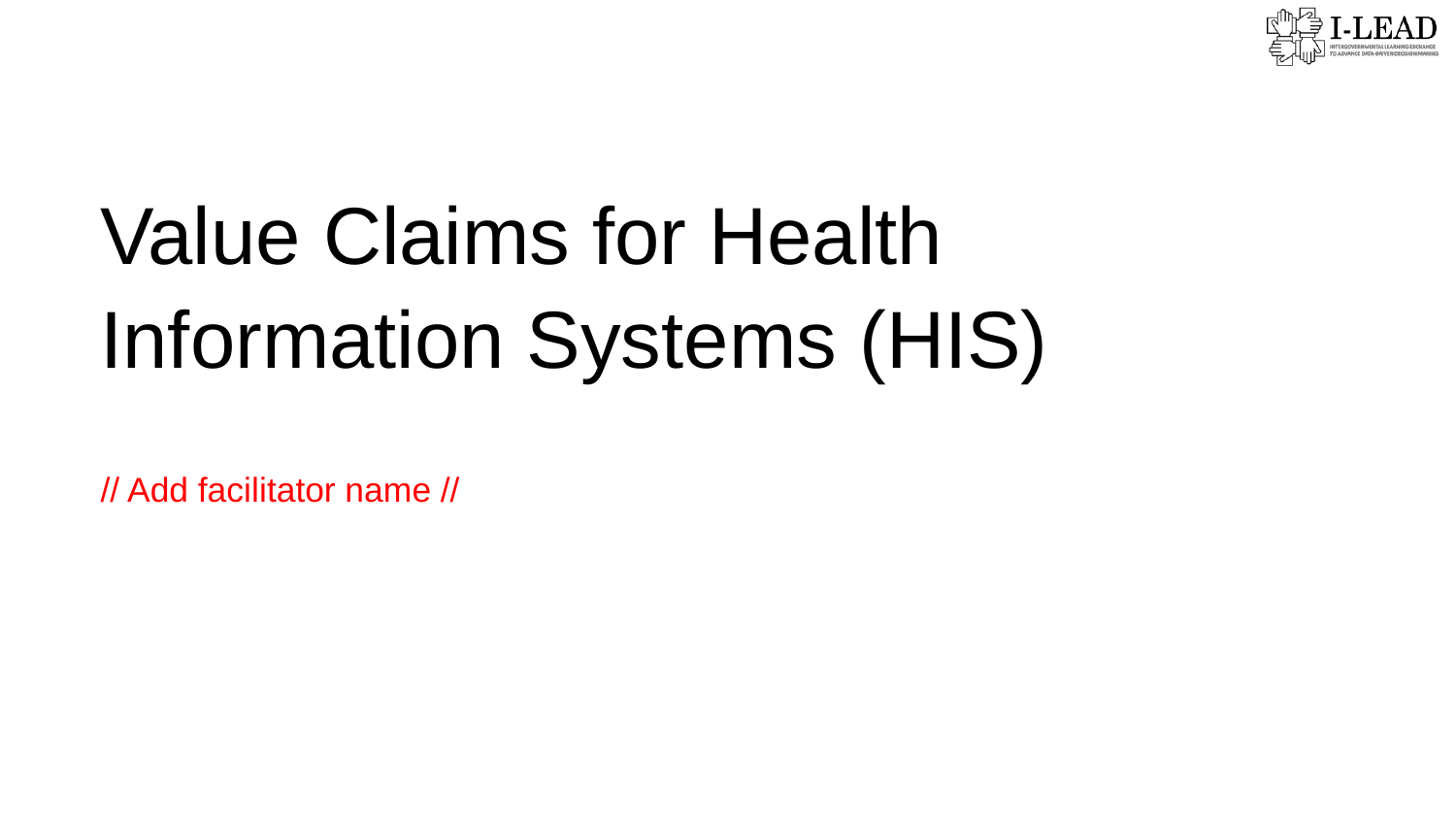

# Value Claims for Health Information Systems (HIS)
// Add facilitator name //